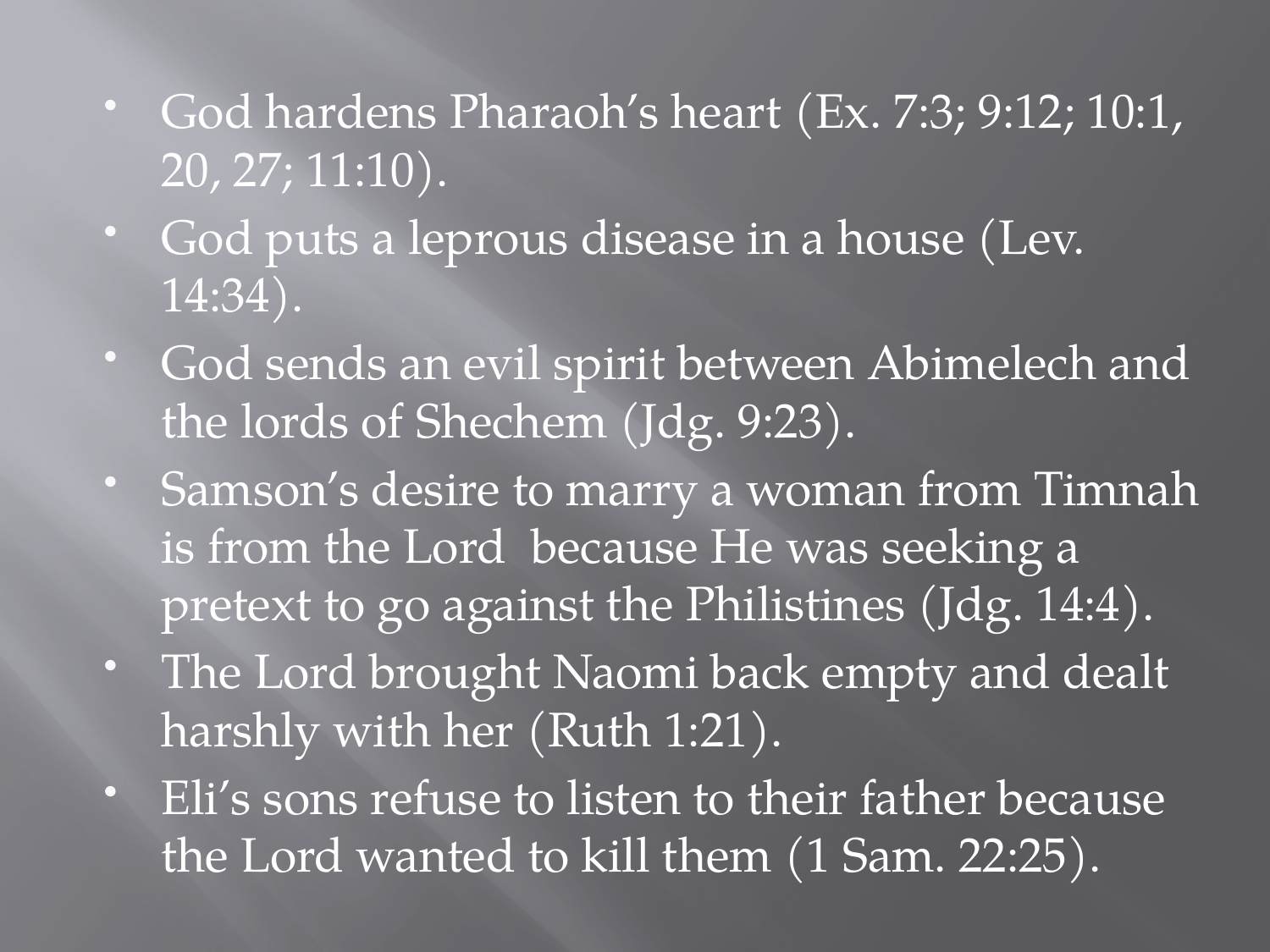

God hardens Pharaoh’s heart (Ex. 7:3; 9:12; 10:1, 20, 27; 11:10).
God puts a leprous disease in a house (Lev. 14:34).
God sends an evil spirit between Abimelech and the lords of Shechem (Jdg. 9:23).
Samson’s desire to marry a woman from Timnah is from the Lord  because He was seeking a pretext to go against the Philistines (Jdg. 14:4).
The Lord brought Naomi back empty and dealt harshly with her (Ruth 1:21).
Eli’s sons refuse to listen to their father because the Lord wanted to kill them (1 Sam. 22:25).